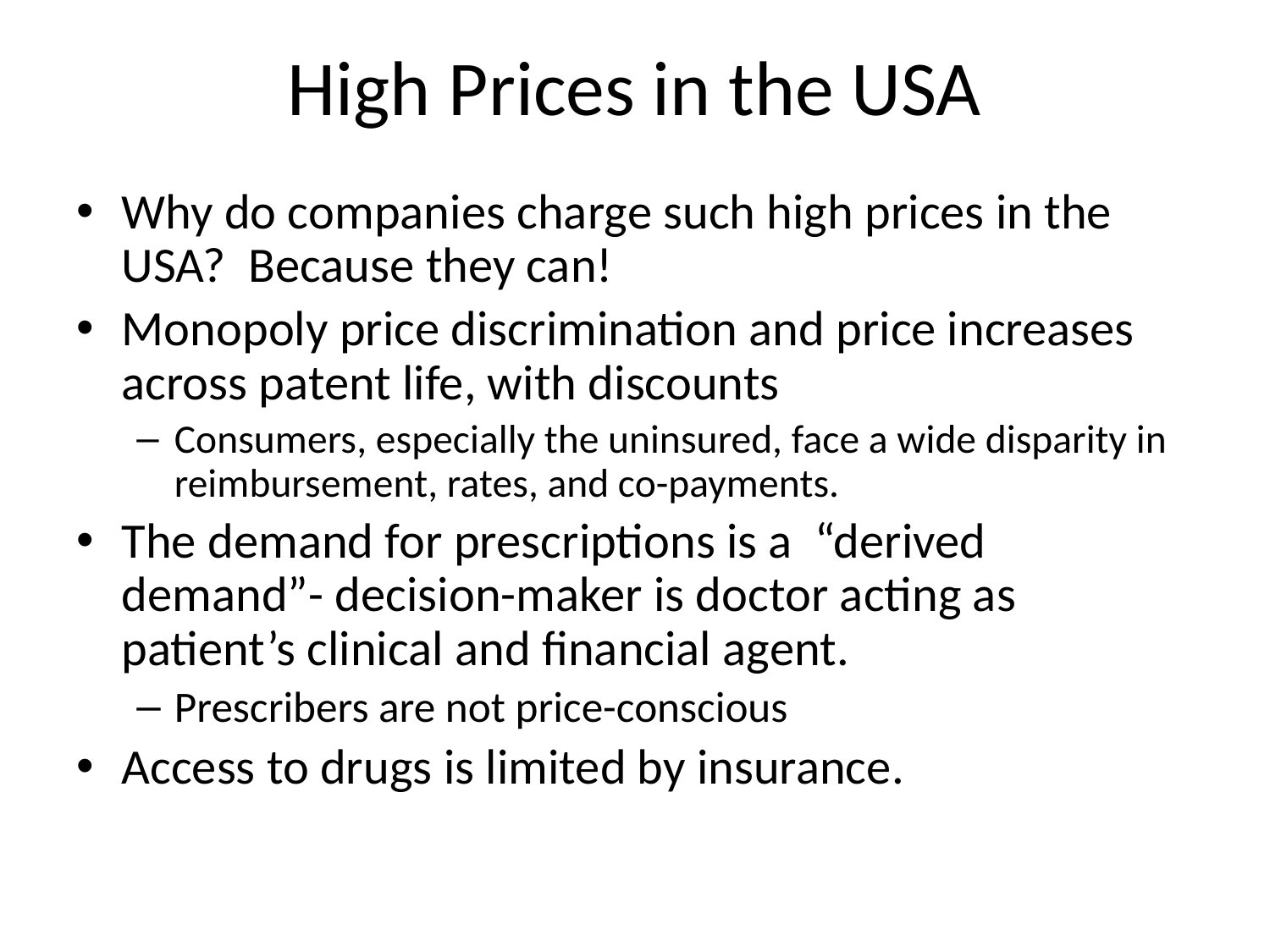

# High Prices in the USA
Why do companies charge such high prices in the USA?  Because they can!
Monopoly price discrimination and price increases across patent life, with discounts
Consumers, especially the uninsured, face a wide disparity in reimbursement, rates, and co-payments.
The demand for prescriptions is a  “derived demand”- decision-maker is doctor acting as patient’s clinical and financial agent.
Prescribers are not price-conscious
Access to drugs is limited by insurance.